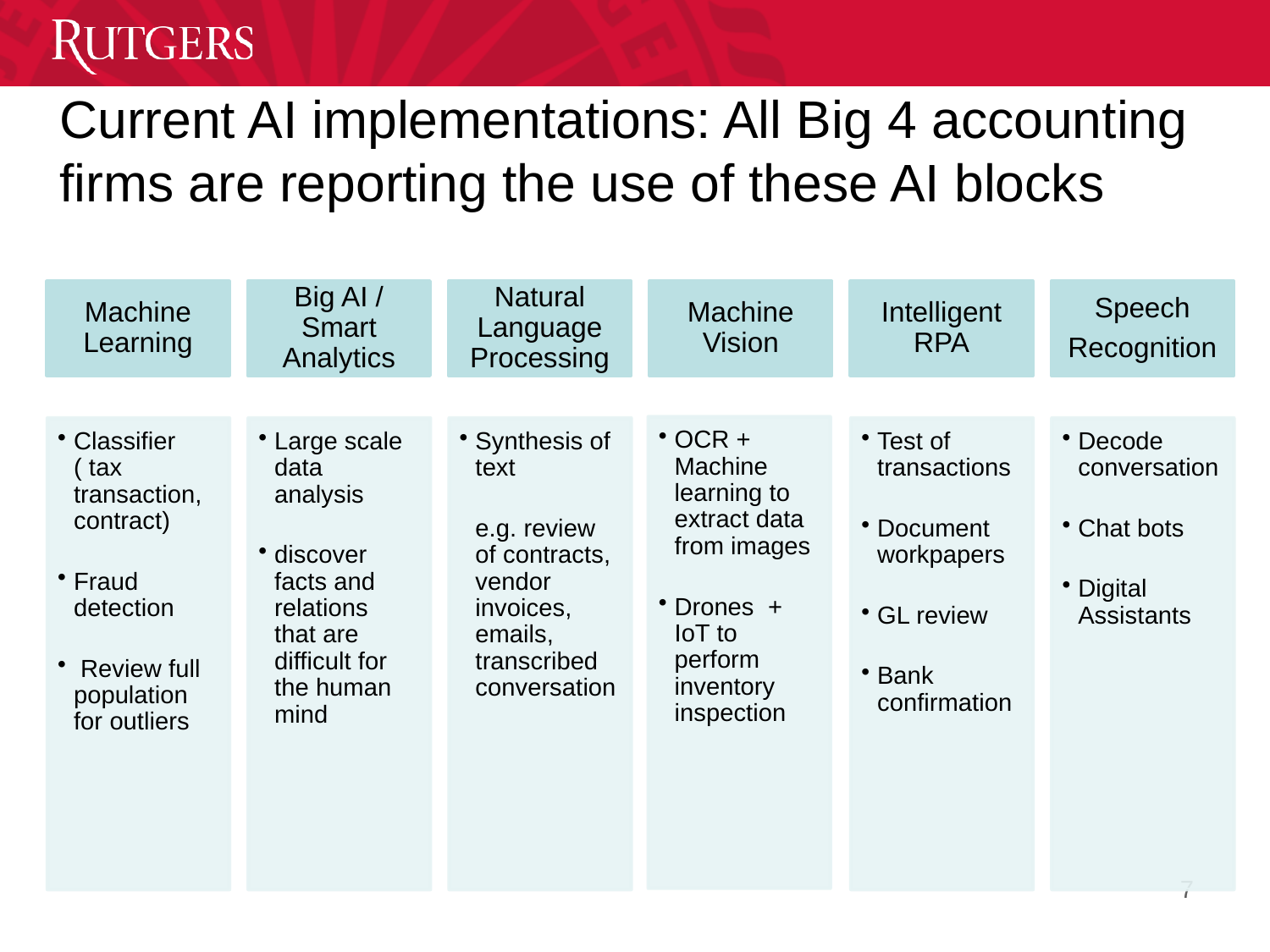

# Current AI implementations: All Big 4 accounting firms are reporting the use of these AI blocks

Machine Learning
Classifier ( tax transaction, contract)

Fraud detection

 Review full population for outliers
Big AI / Smart Analytics
Large scale data analysis

discover facts and relations that are difficult for the human mind
Natural Language Processing
Synthesis of text

e.g. review of contracts, vendor invoices, emails, transcribed conversation
Machine Vision
OCR + Machine learning to extract data from images

Drones  + IoT to perform inventory inspection
Intelligent RPA
Test of transactions

Document workpapers

GL review

Bank confirmation

Speech
Recognition
Decode conversation

Chat bots

Digital Assistants

7